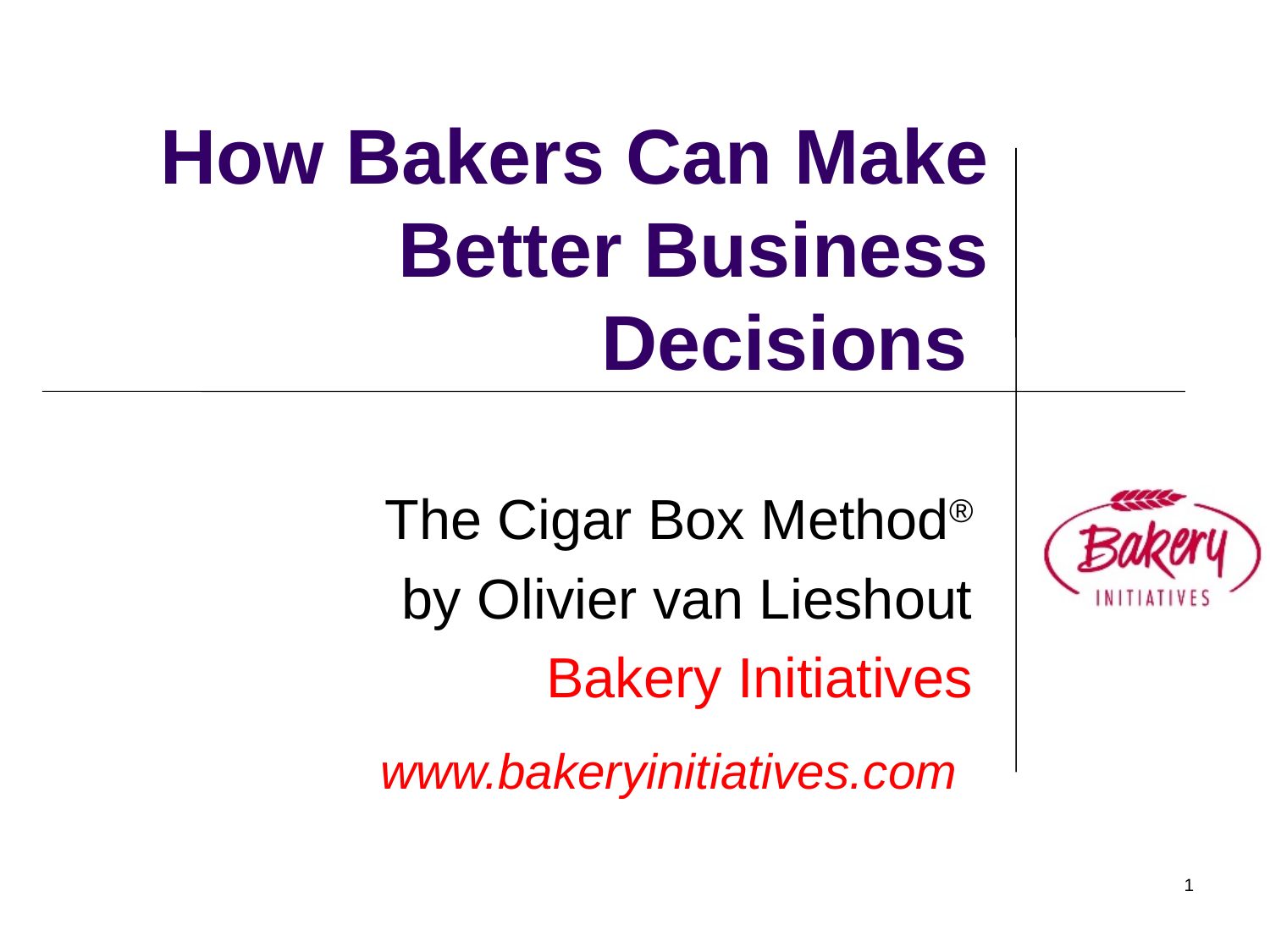

# How Bakers Can Make Better Business Decisions

The Cigar Box Method®
by Olivier van Lieshout
Bakery Initiatives

www.bakeryinitiatives.com
1